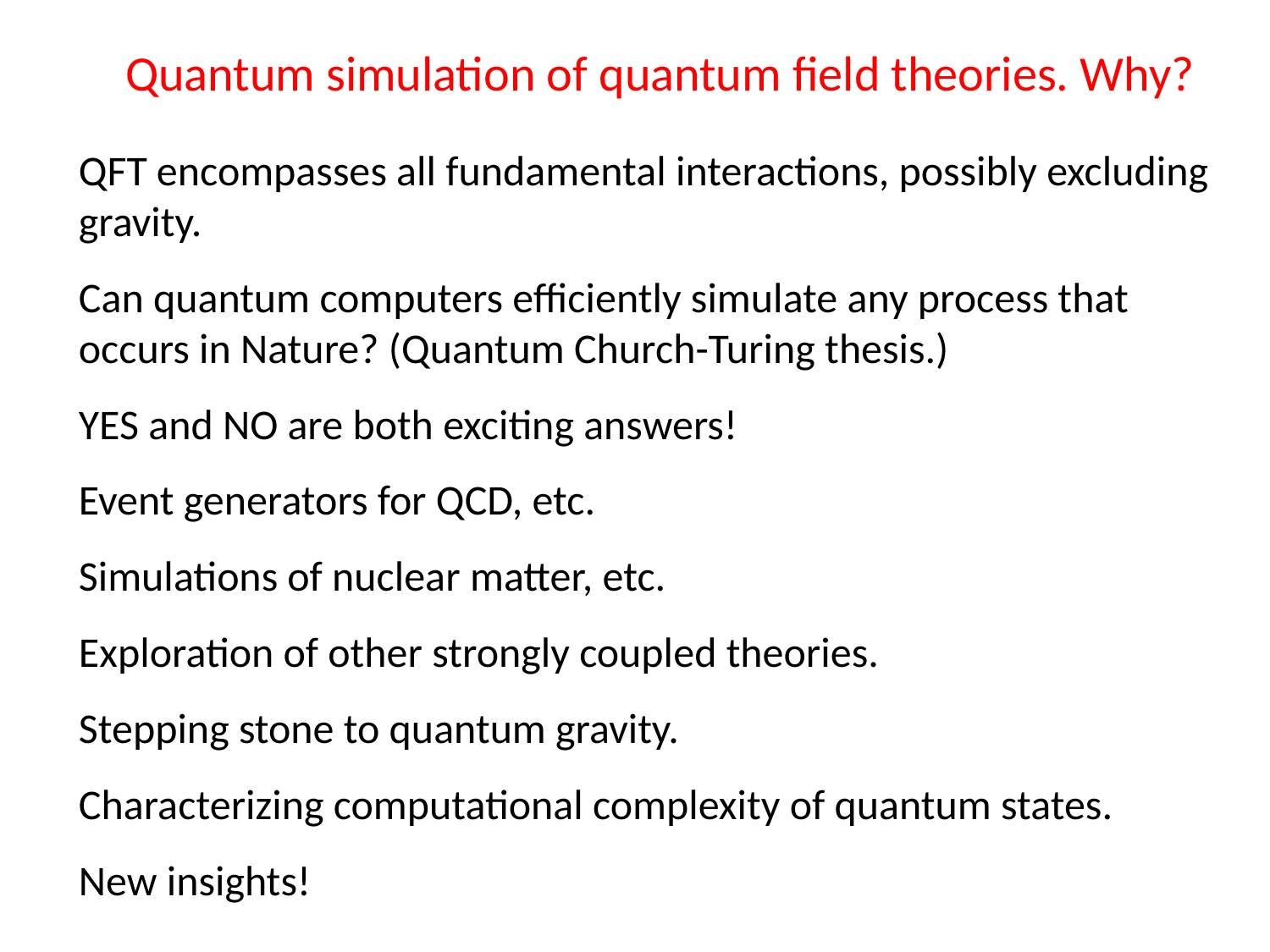

Quantum simulation of quantum field theories. Why?

QFT encompasses all fundamental interactions, possibly excluding gravity.

Can quantum computers efficiently simulate any process that occurs in Nature? (Quantum Church-Turing thesis.)

YES and NO are both exciting answers!

Event generators for QCD, etc.

Simulations of nuclear matter, etc.

Exploration of other strongly coupled theories.

Stepping stone to quantum gravity.

Characterizing computational complexity of quantum states.

New insights!